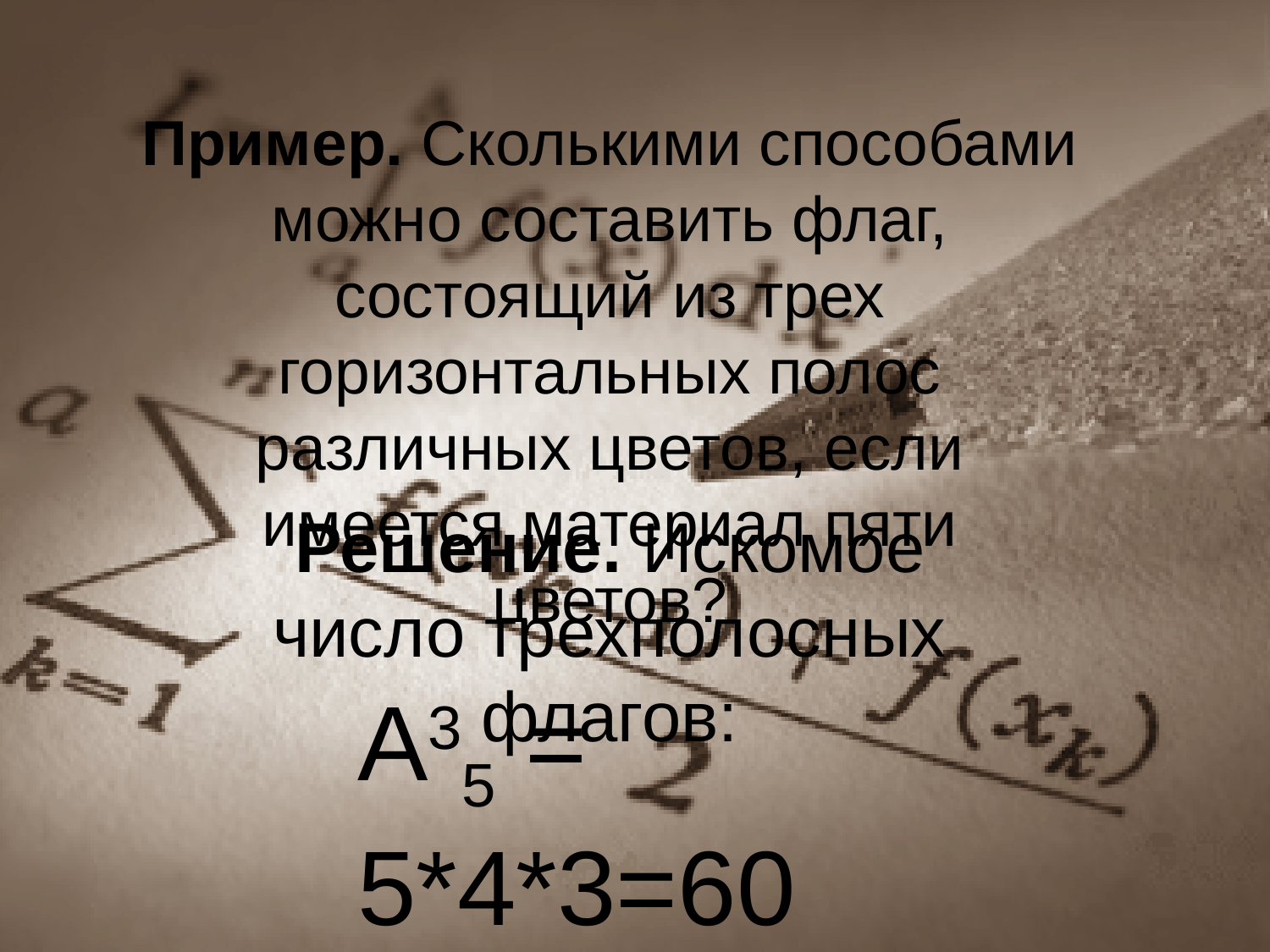

Пример. Сколькими способами можно составить флаг, состоящий из трех горизонтальных полос различных цветов, если имеется материал пяти цветов?
Решение. Искомое число трехполосных флагов:
A35 = 5*4*3=60